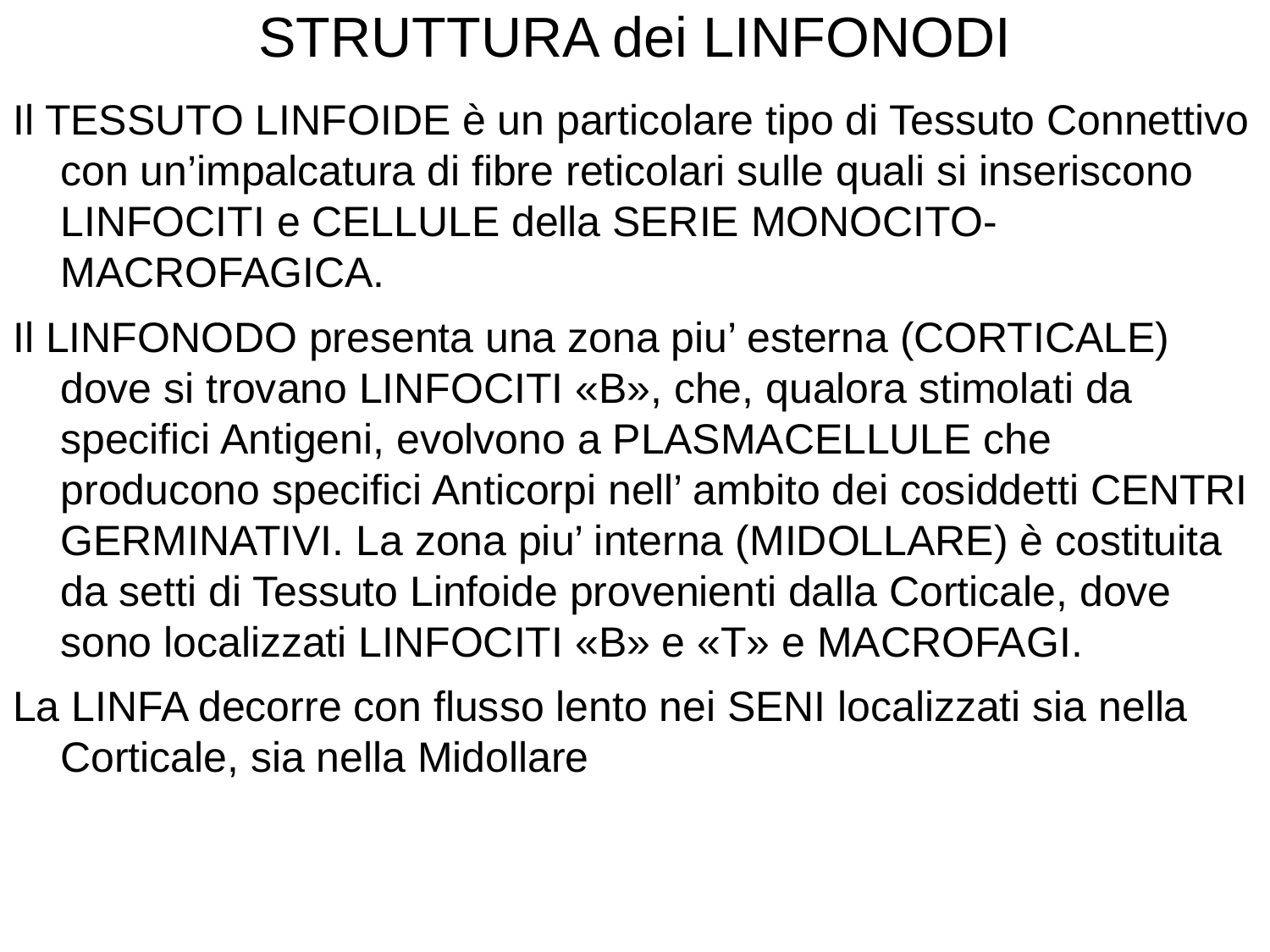

# STRUTTURA dei LINFONODI
Il TESSUTO LINFOIDE è un particolare tipo di Tessuto Connettivo con un’impalcatura di fibre reticolari sulle quali si inseriscono LINFOCITI e CELLULE della SERIE MONOCITO-MACROFAGICA.
Il LINFONODO presenta una zona piu’ esterna (CORTICALE) dove si trovano LINFOCITI «B», che, qualora stimolati da specifici Antigeni, evolvono a PLASMACELLULE che producono specifici Anticorpi nell’ ambito dei cosiddetti CENTRI GERMINATIVI. La zona piu’ interna (MIDOLLARE) è costituita da setti di Tessuto Linfoide provenienti dalla Corticale, dove sono localizzati LINFOCITI «B» e «T» e MACROFAGI.
La LINFA decorre con flusso lento nei SENI localizzati sia nella Corticale, sia nella Midollare